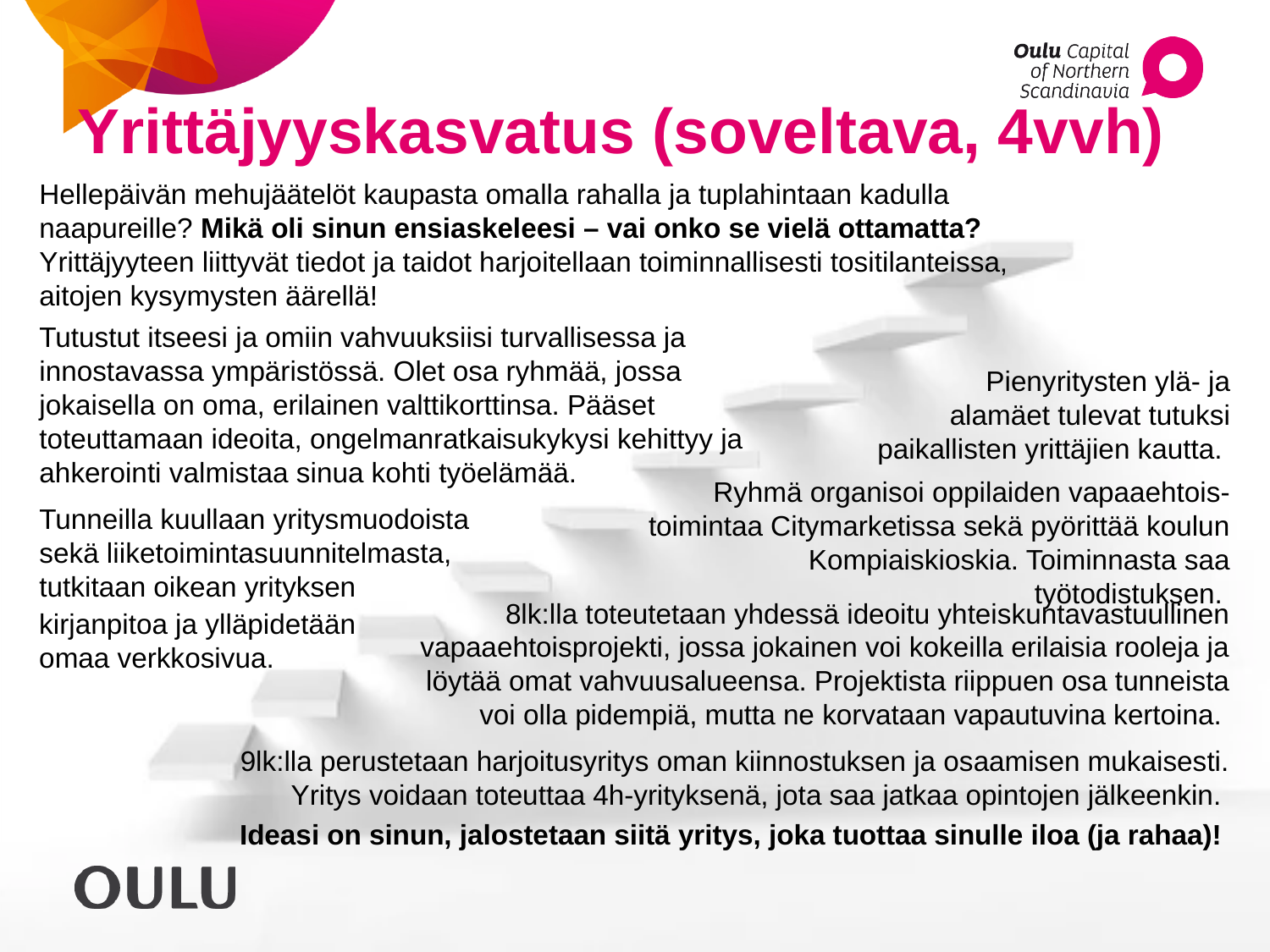

# Yrittäjyyskasvatus (soveltava, 4vvh)
Hellepäivän mehujäätelöt kaupasta omalla rahalla ja tuplahintaan kadulla naapureille? Mikä oli sinun ensiaskeleesi – vai onko se vielä ottamatta? Yrittäjyyteen liittyvät tiedot ja taidot harjoitellaan toiminnallisesti tositilanteissa, aitojen kysymysten äärellä!
Tutustut itseesi ja omiin vahvuuksiisi turvallisessa ja innostavassa ympäristössä. Olet osa ryhmää, jossa jokaisella on oma, erilainen valttikorttinsa. Pääset toteuttamaan ideoita, ongelmanratkaisukykysi kehittyy ja ahkerointi valmistaa sinua kohti työelämää.
Pienyritysten ylä- ja alamäet tulevat tutuksi paikallisten yrittäjien kautta.
Ryhmä organisoi oppilaiden vapaaehtois-toimintaa Citymarketissa sekä pyörittää koulun Kompiaiskioskia. Toiminnasta saa työtodistuksen.

Tunneilla kuullaan yritysmuodoista sekä liiketoimintasuunnitelmasta, tutkitaan oikean yrityksen
8lk:lla toteutetaan yhdessä ideoitu yhteiskuntavastuullinen vapaaehtoisprojekti, jossa jokainen voi kokeilla erilaisia rooleja ja löytää omat vahvuusalueensa. Projektista riippuen osa tunneista voi olla pidempiä, mutta ne korvataan vapautuvina kertoina.
kirjanpitoa ja ylläpidetään omaa verkkosivua.
9lk:lla perustetaan harjoitusyritys oman kiinnostuksen ja osaamisen mukaisesti. Yritys voidaan toteuttaa 4h-yrityksenä, jota saa jatkaa opintojen jälkeenkin.
Ideasi on sinun, jalostetaan siitä yritys, joka tuottaa sinulle iloa (ja rahaa)!